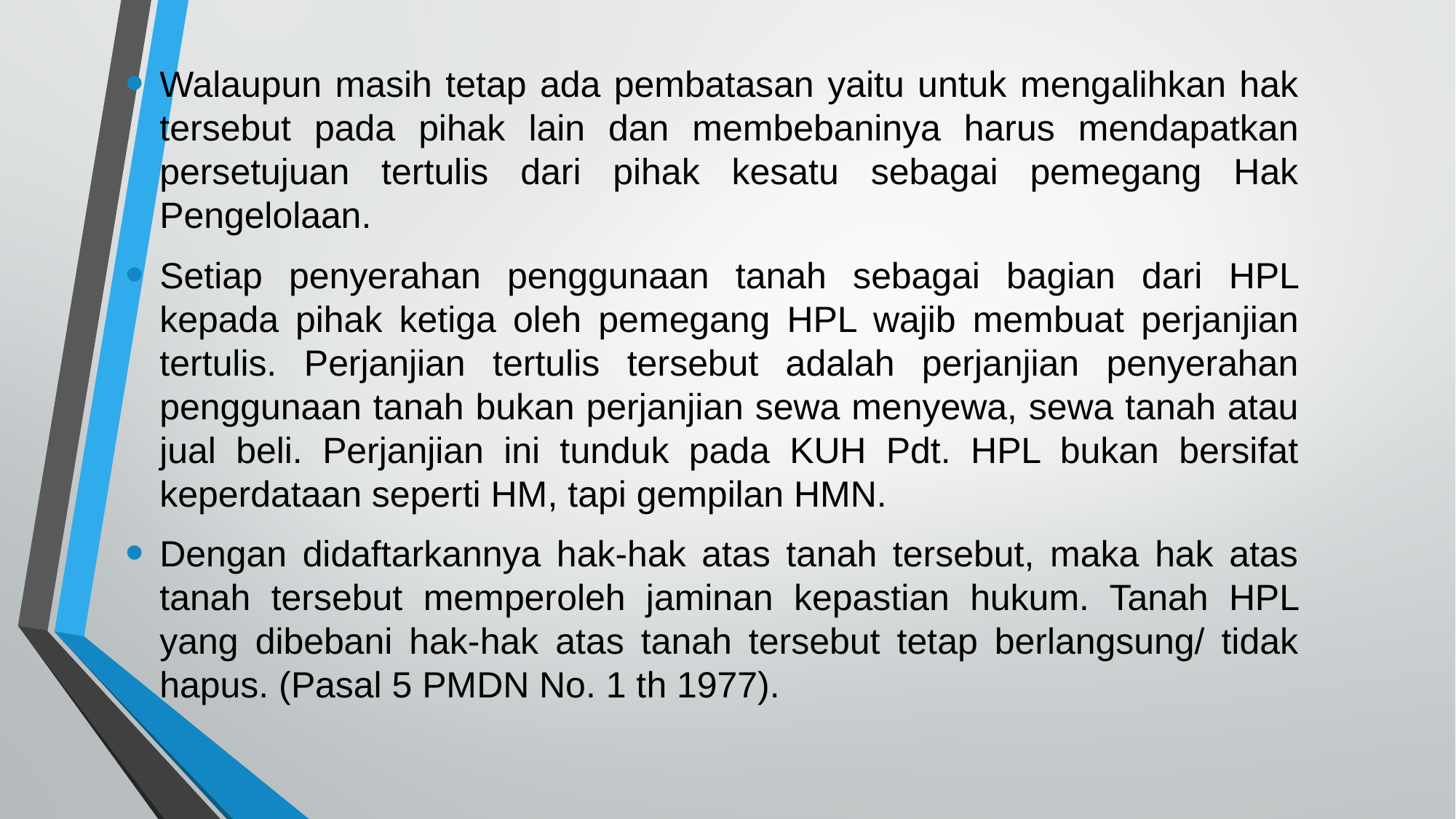

Walaupun masih tetap ada pembatasan yaitu untuk mengalihkan hak tersebut pada pihak lain dan membebaninya harus mendapatkan persetujuan tertulis dari pihak kesatu sebagai pemegang Hak Pengelolaan.
Setiap penyerahan penggunaan tanah sebagai bagian dari HPL kepada pihak ketiga oleh pemegang HPL wajib membuat perjanjian tertulis. Perjanjian tertulis tersebut adalah perjanjian penyerahan penggunaan tanah bukan perjanjian sewa menyewa, sewa tanah atau jual beli. Perjanjian ini tunduk pada KUH Pdt. HPL bukan bersifat keperdataan seperti HM, tapi gempilan HMN.
Dengan didaftarkannya hak-hak atas tanah tersebut, maka hak atas tanah tersebut memperoleh jaminan kepastian hukum. Tanah HPL yang dibebani hak-hak atas tanah tersebut tetap berlangsung/ tidak hapus. (Pasal 5 PMDN No. 1 th 1977).